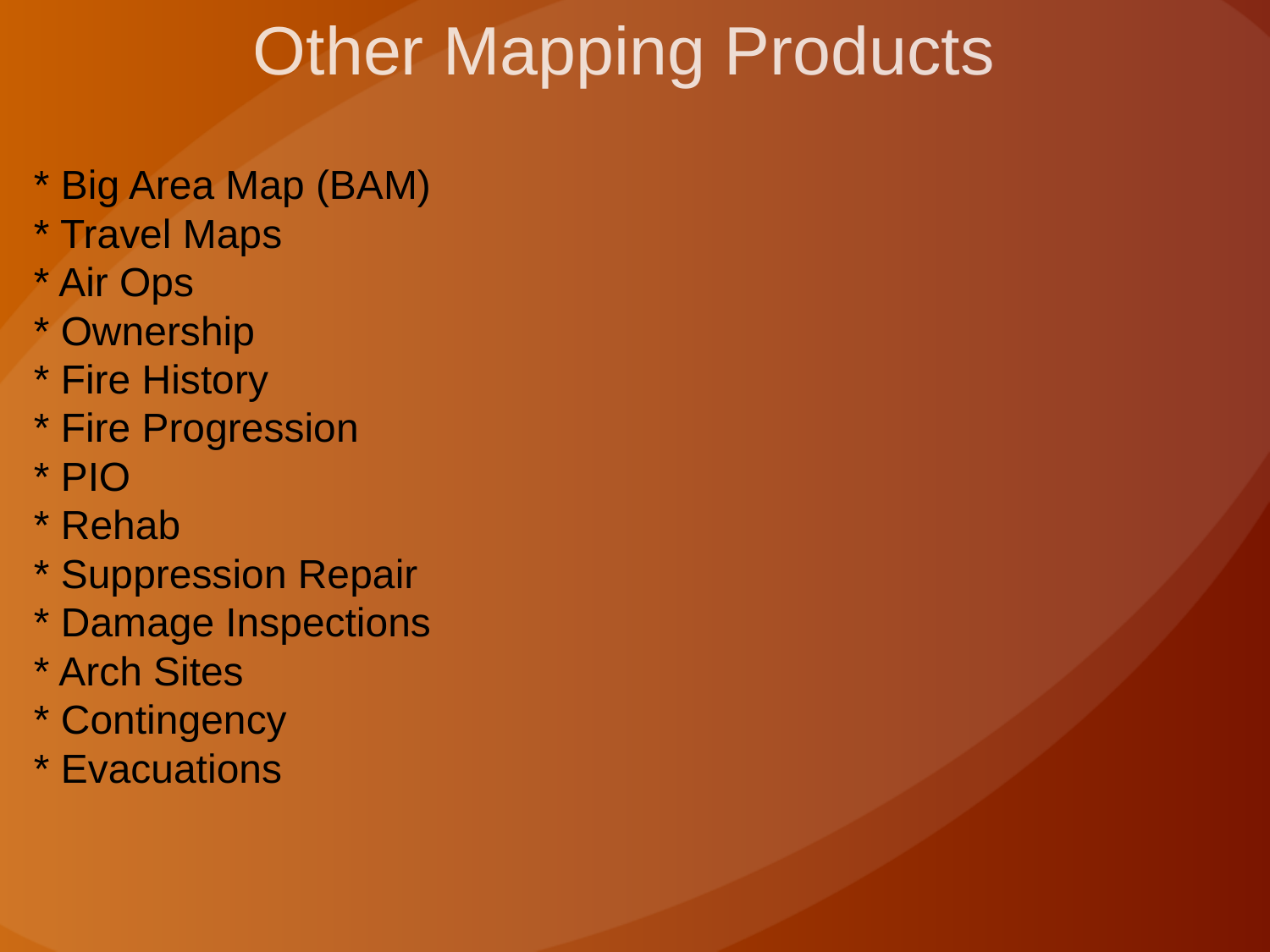

Other Mapping Products
# * Big Area Map (BAM) * Travel Maps * Air Ops * Ownership * Fire History * Fire Progression * PIO * Rehab * Suppression Repair * Damage Inspections * Arch Sites * Contingency * Evacuations